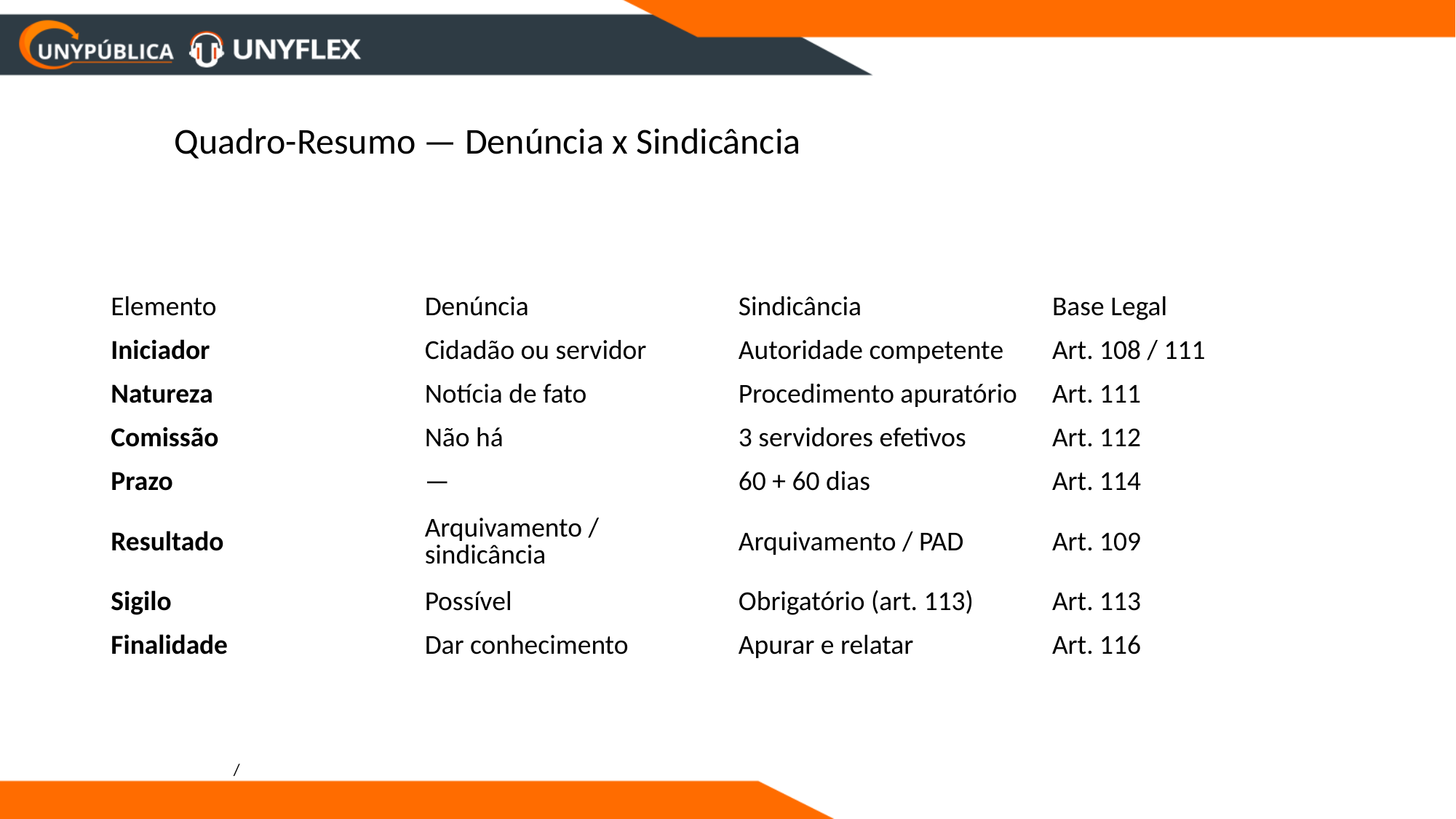

Quadro-Resumo — Denúncia x Sindicância
| Elemento | Denúncia | Sindicância | Base Legal |
| --- | --- | --- | --- |
| Iniciador | Cidadão ou servidor | Autoridade competente | Art. 108 / 111 |
| Natureza | Notícia de fato | Procedimento apuratório | Art. 111 |
| Comissão | Não há | 3 servidores efetivos | Art. 112 |
| Prazo | — | 60 + 60 dias | Art. 114 |
| Resultado | Arquivamento / sindicância | Arquivamento / PAD | Art. 109 |
| Sigilo | Possível | Obrigatório (art. 113) | Art. 113 |
| Finalidade | Dar conhecimento | Apurar e relatar | Art. 116 |
/